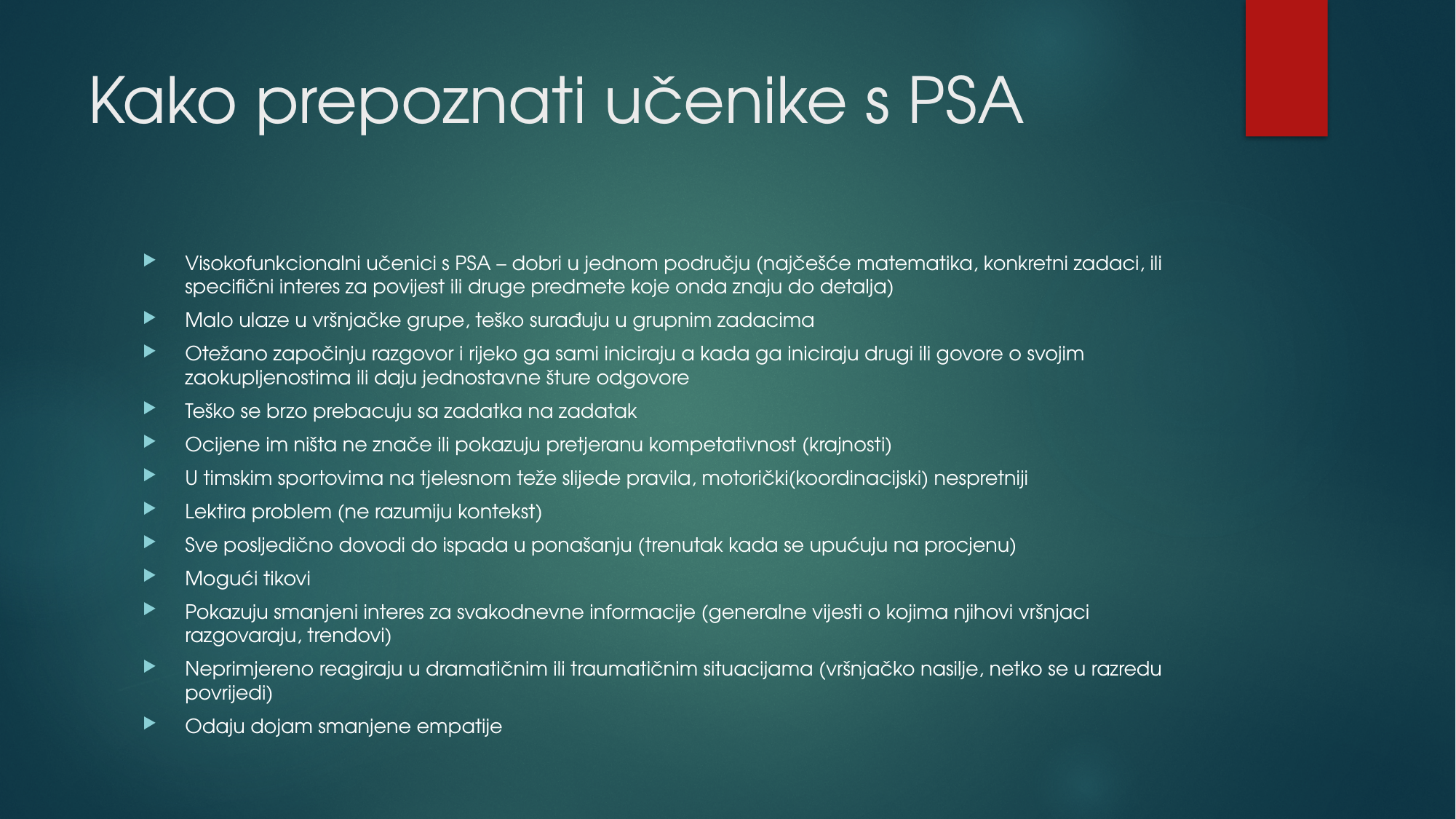

# Kako prepoznati učenike s PSA
Visokofunkcionalni učenici s PSA – dobri u jednom području (najčešće matematika, konkretni zadaci, ili specifični interes za povijest ili druge predmete koje onda znaju do detalja)
Malo ulaze u vršnjačke grupe, teško surađuju u grupnim zadacima
Otežano započinju razgovor i rijeko ga sami iniciraju a kada ga iniciraju drugi ili govore o svojim zaokupljenostima ili daju jednostavne šture odgovore
Teško se brzo prebacuju sa zadatka na zadatak
Ocijene im ništa ne znače ili pokazuju pretjeranu kompetativnost (krajnosti)
U timskim sportovima na tjelesnom teže slijede pravila, motorički(koordinacijski) nespretniji
Lektira problem (ne razumiju kontekst)
Sve posljedično dovodi do ispada u ponašanju (trenutak kada se upućuju na procjenu)
Mogući tikovi
Pokazuju smanjeni interes za svakodnevne informacije (generalne vijesti o kojima njihovi vršnjaci razgovaraju, trendovi)
Neprimjereno reagiraju u dramatičnim ili traumatičnim situacijama (vršnjačko nasilje, netko se u razredu povrijedi)
Odaju dojam smanjene empatije